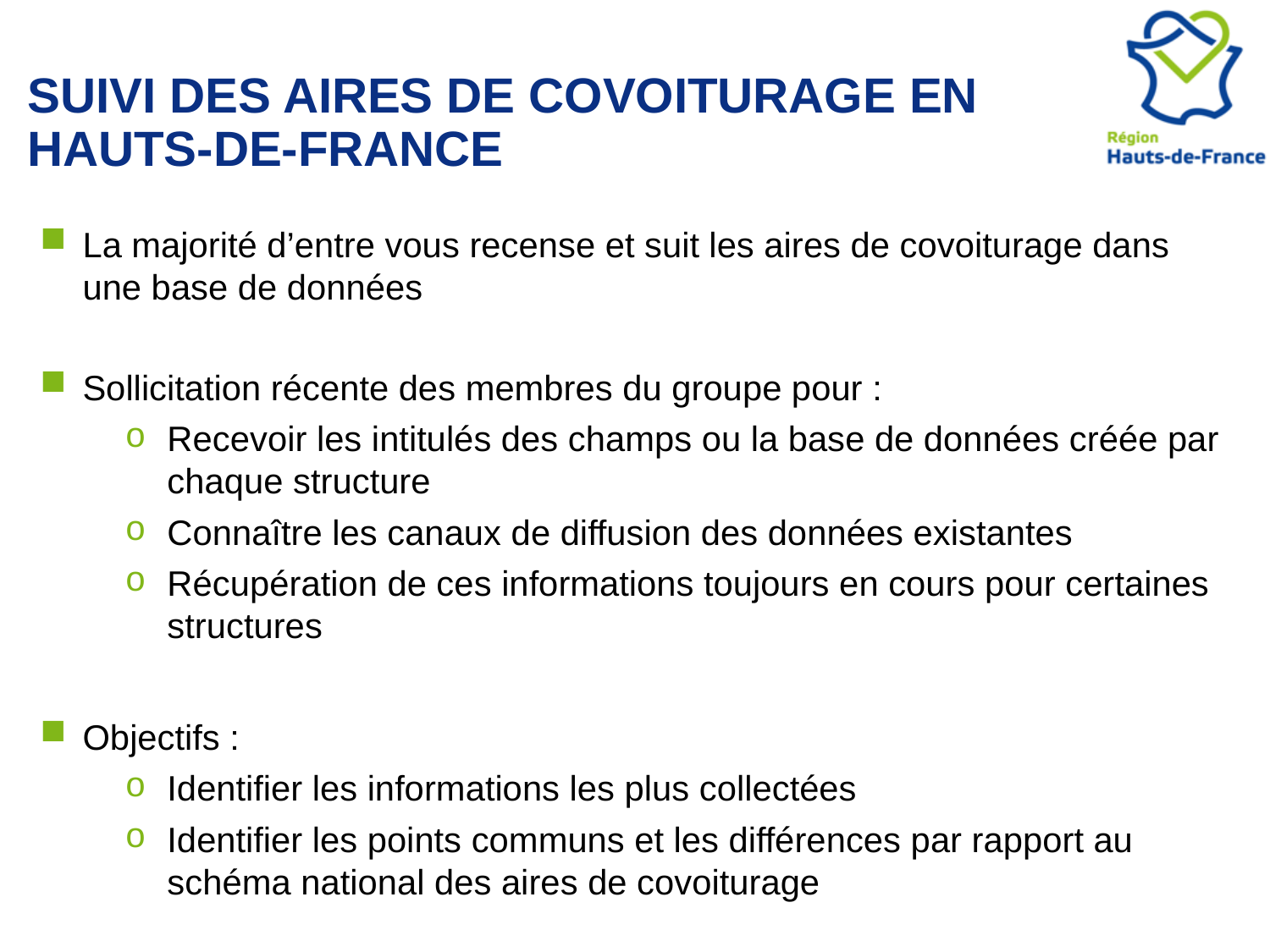

# SUIVI DES AIRES DE COVOITURAGE EN HAUTS-DE-FRANCE
La majorité d’entre vous recense et suit les aires de covoiturage dans une base de données

Sollicitation récente des membres du groupe pour :
Recevoir les intitulés des champs ou la base de données créée par chaque structure
Connaître les canaux de diffusion des données existantes
Récupération de ces informations toujours en cours pour certaines structures

Objectifs :
Identifier les informations les plus collectées
Identifier les points communs et les différences par rapport au schéma national des aires de covoiturage